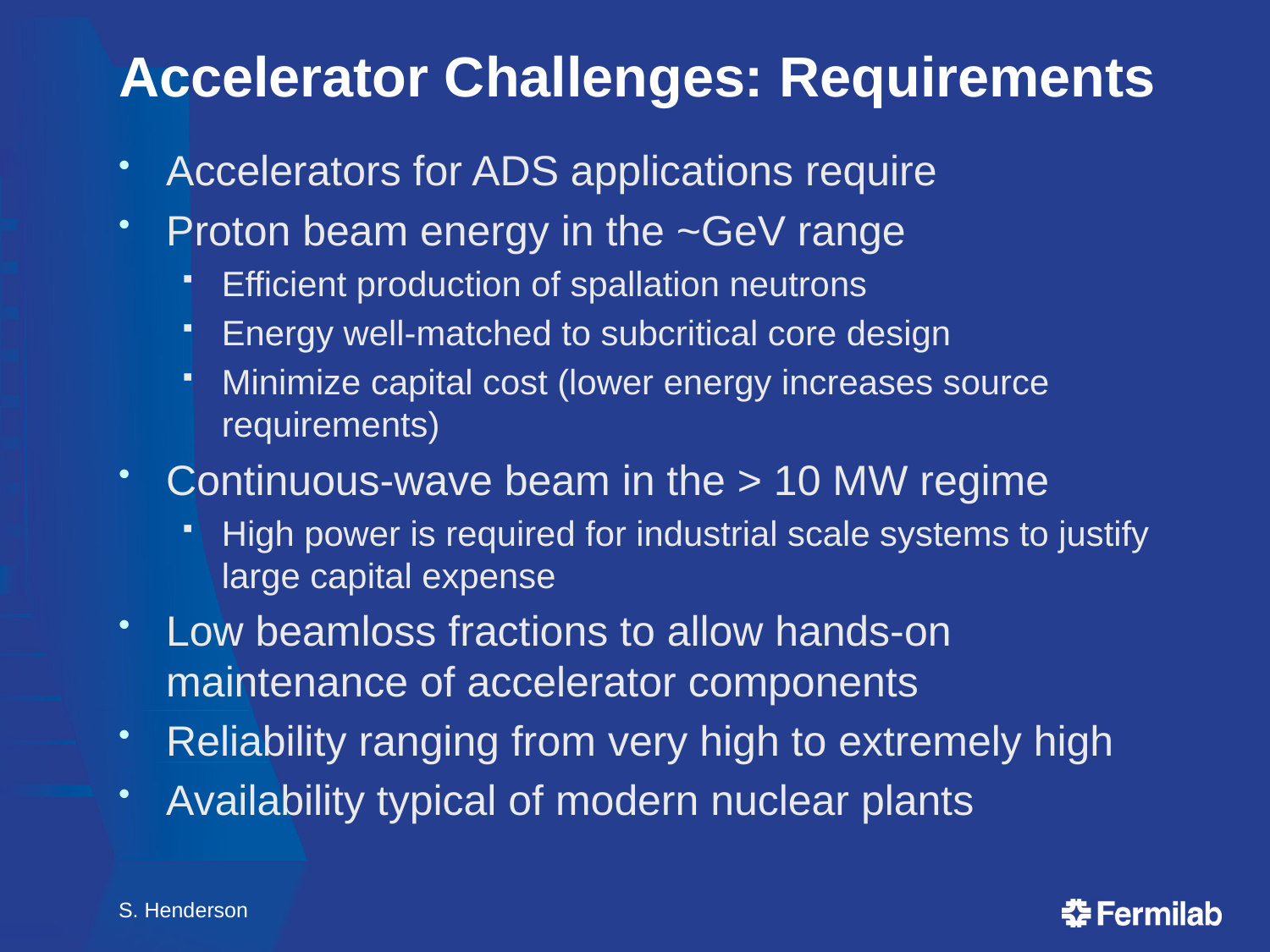

# Accelerator Challenges: Requirements
Accelerators for ADS applications require
Proton beam energy in the ~GeV range
Efficient production of spallation neutrons
Energy well-matched to subcritical core design
Minimize capital cost (lower energy increases source requirements)
Continuous-wave beam in the > 10 MW regime
High power is required for industrial scale systems to justify large capital expense
Low beamloss fractions to allow hands-on maintenance of accelerator components
Reliability ranging from very high to extremely high
Availability typical of modern nuclear plants

S. Henderson